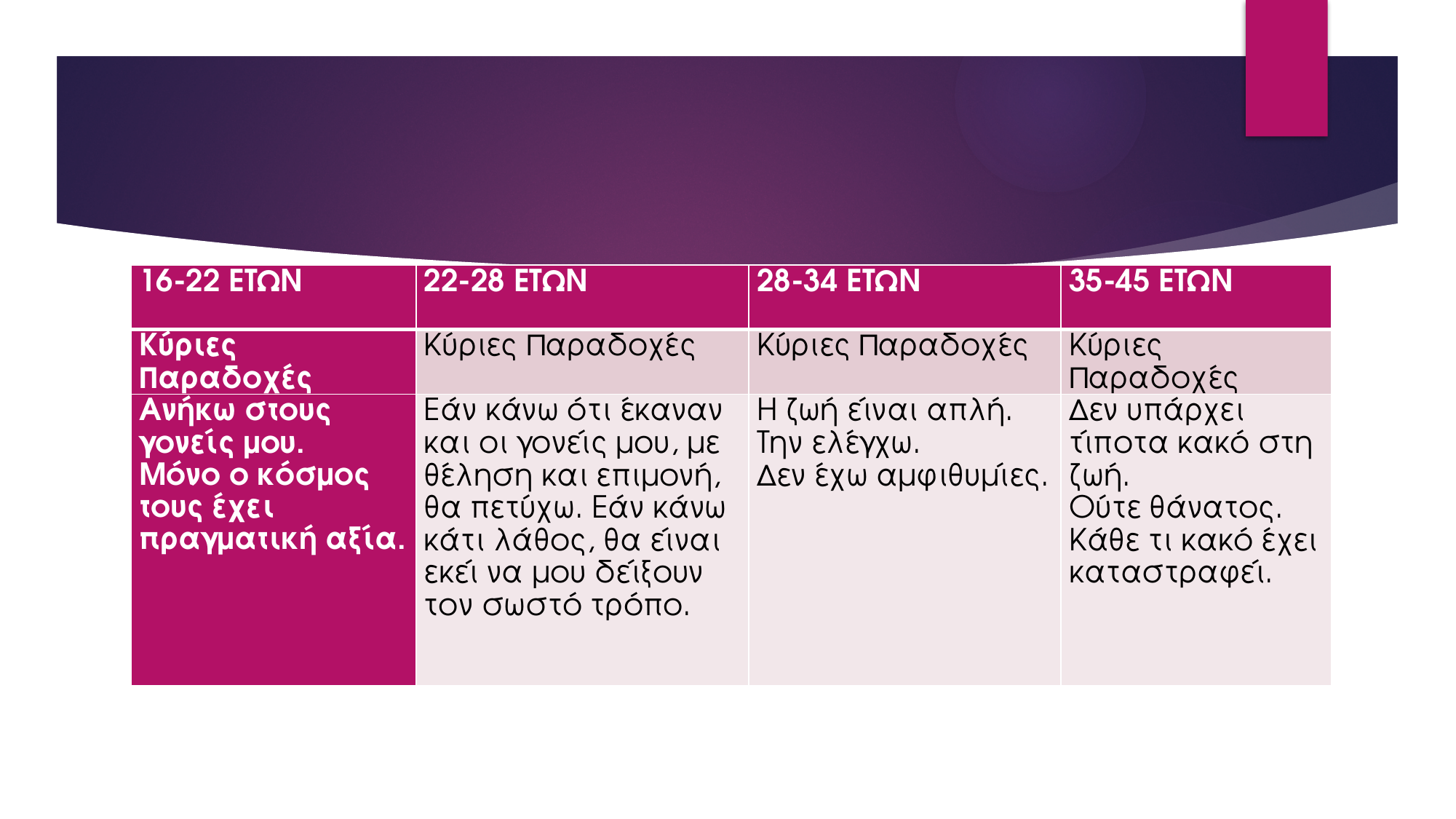

#
| 16-22 ΕΤΩΝ | 22-28 ΕΤΩΝ | 28-34 ΕΤΩΝ | 35-45 ΕΤΩΝ |
| --- | --- | --- | --- |
| Κύριες Παραδοχές | Κύριες Παραδοχές | Κύριες Παραδοχές | Κύριες Παραδοχές |
| Ανήκω στους γονείς μου. Μόνο ο κόσμος τους έχει πραγματική αξία. | Εάν κάνω ότι έκαναν και οι γονείς μου, με θέληση και επιμονή, θα πετύχω. Εάν κάνω κάτι λάθος, θα είναι εκεί να μου δείξουν τον σωστό τρόπο. | Η ζωή είναι απλή. Την ελέγχω. Δεν έχω αμφιθυμίες. | Δεν υπάρχει τίποτα κακό στη ζωή. Ούτε θάνατος. Κάθε τι κακό έχει καταστραφεί. |